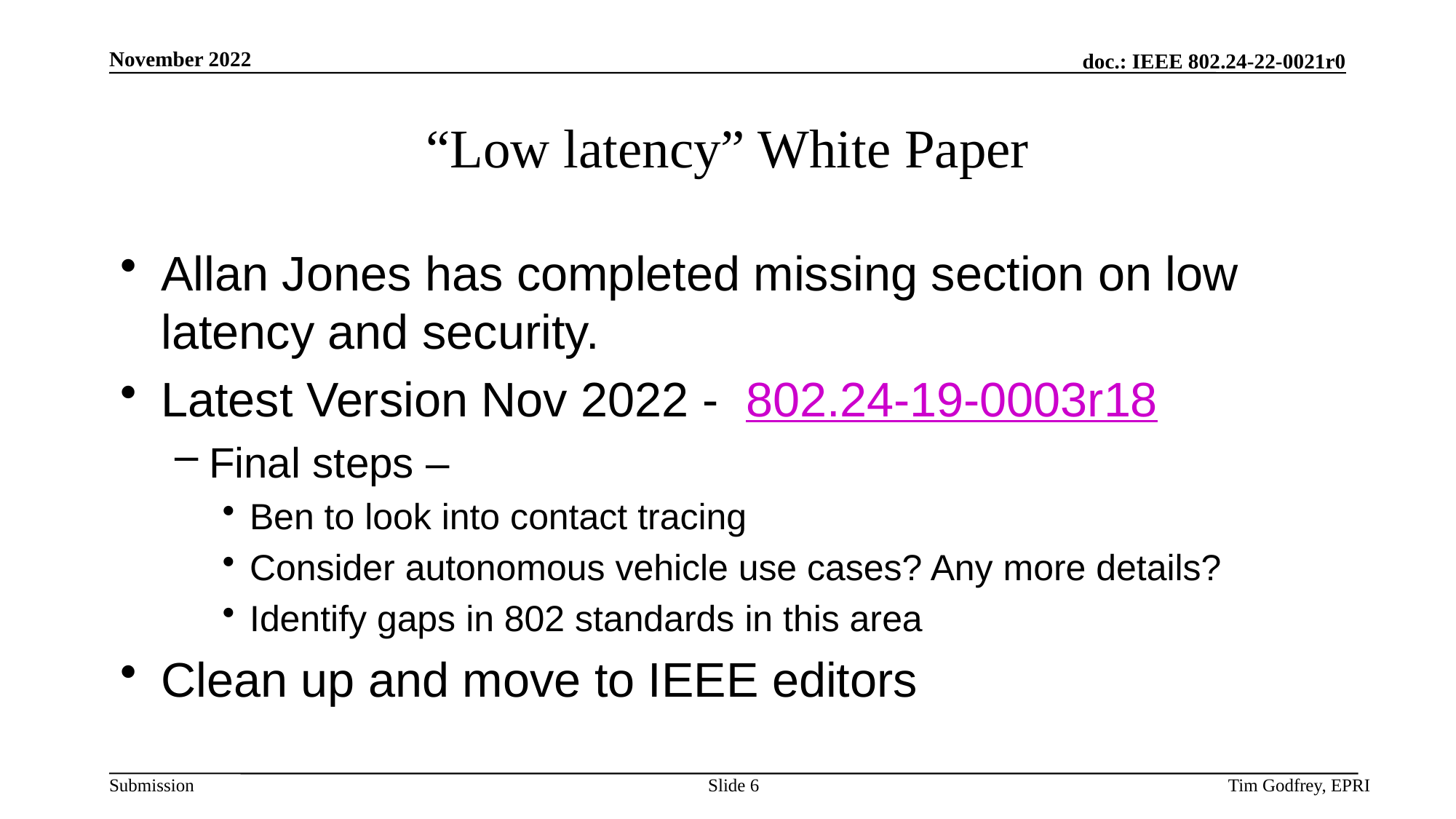

# “Low latency” White Paper
Allan Jones has completed missing section on low latency and security.
Latest Version Nov 2022 -  802.24-19-0003r18
Final steps –
Ben to look into contact tracing
Consider autonomous vehicle use cases? Any more details?
Identify gaps in 802 standards in this area
Clean up and move to IEEE editors

Slide 6
Tim Godfrey, EPRI